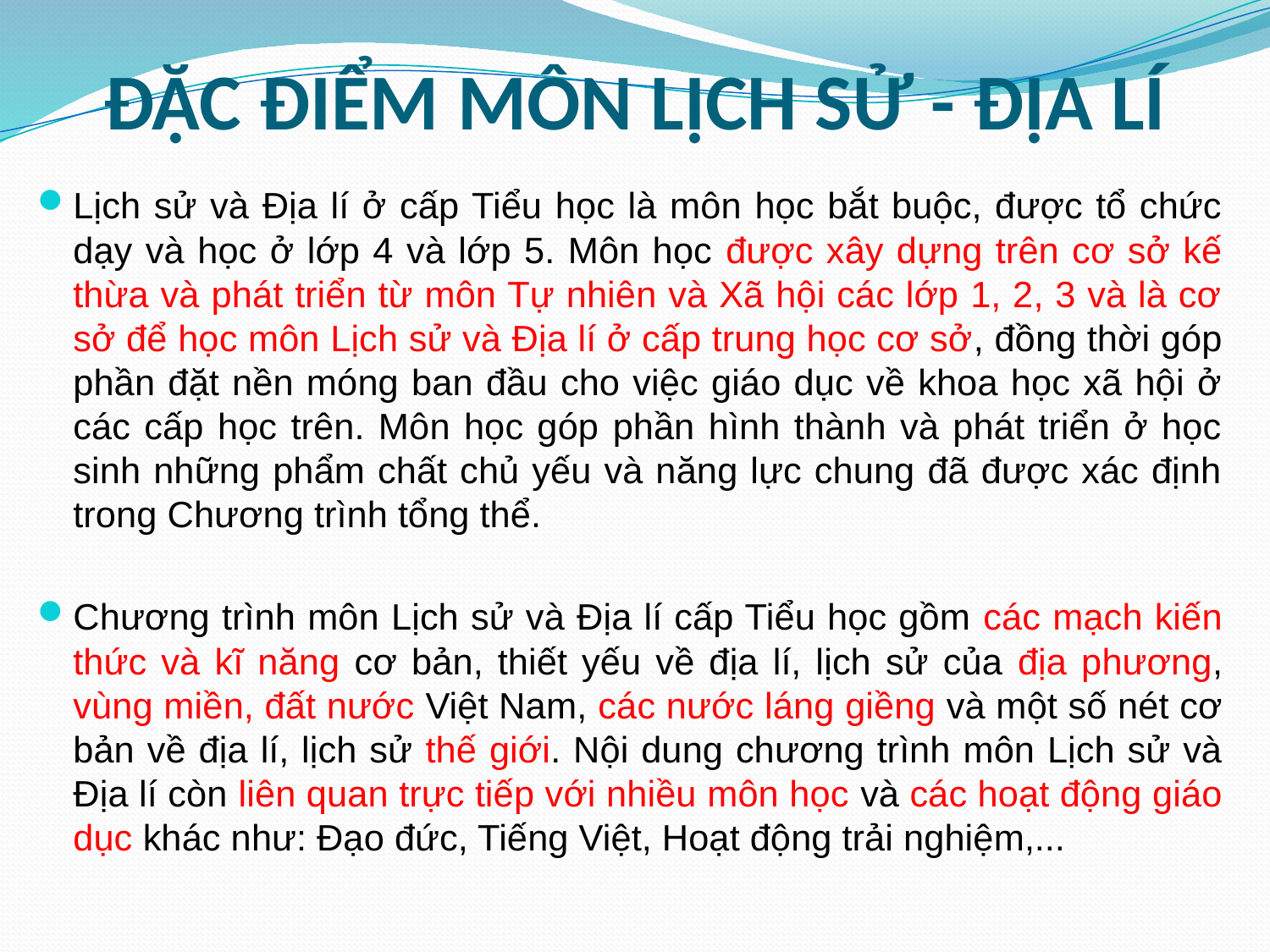

# ĐẶC ĐIỂM MÔN LỊCH SỬ - ĐỊA LÍ
Lịch sử và Địa lí ở cấp Tiểu học là môn học bắt buộc, được tổ chức dạy và học ở lớp 4 và lớp 5. Môn học được xây dựng trên cơ sở kế thừa và phát triển từ môn Tự nhiên và Xã hội các lớp 1, 2, 3 và là cơ sở để học môn Lịch sử và Địa lí ở cấp trung học cơ sở, đồng thời góp phần đặt nền móng ban đầu cho việc giáo dục về khoa học xã hội ở các cấp học trên. Môn học góp phần hình thành và phát triển ở học sinh những phẩm chất chủ yếu và năng lực chung đã được xác định trong Chương trình tổng thể.

Chương trình môn Lịch sử và Địa lí cấp Tiểu học gồm các mạch kiến thức và kĩ năng cơ bản, thiết yếu về địa lí, lịch sử của địa phương, vùng miền, đất nước Việt Nam, các nước láng giềng và một số nét cơ bản về địa lí, lịch sử thế giới. Nội dung chương trình môn Lịch sử và Địa lí còn liên quan trực tiếp với nhiều môn học và các hoạt động giáo dục khác như: Đạo đức, Tiếng Việt, Hoạt động trải nghiệm,...